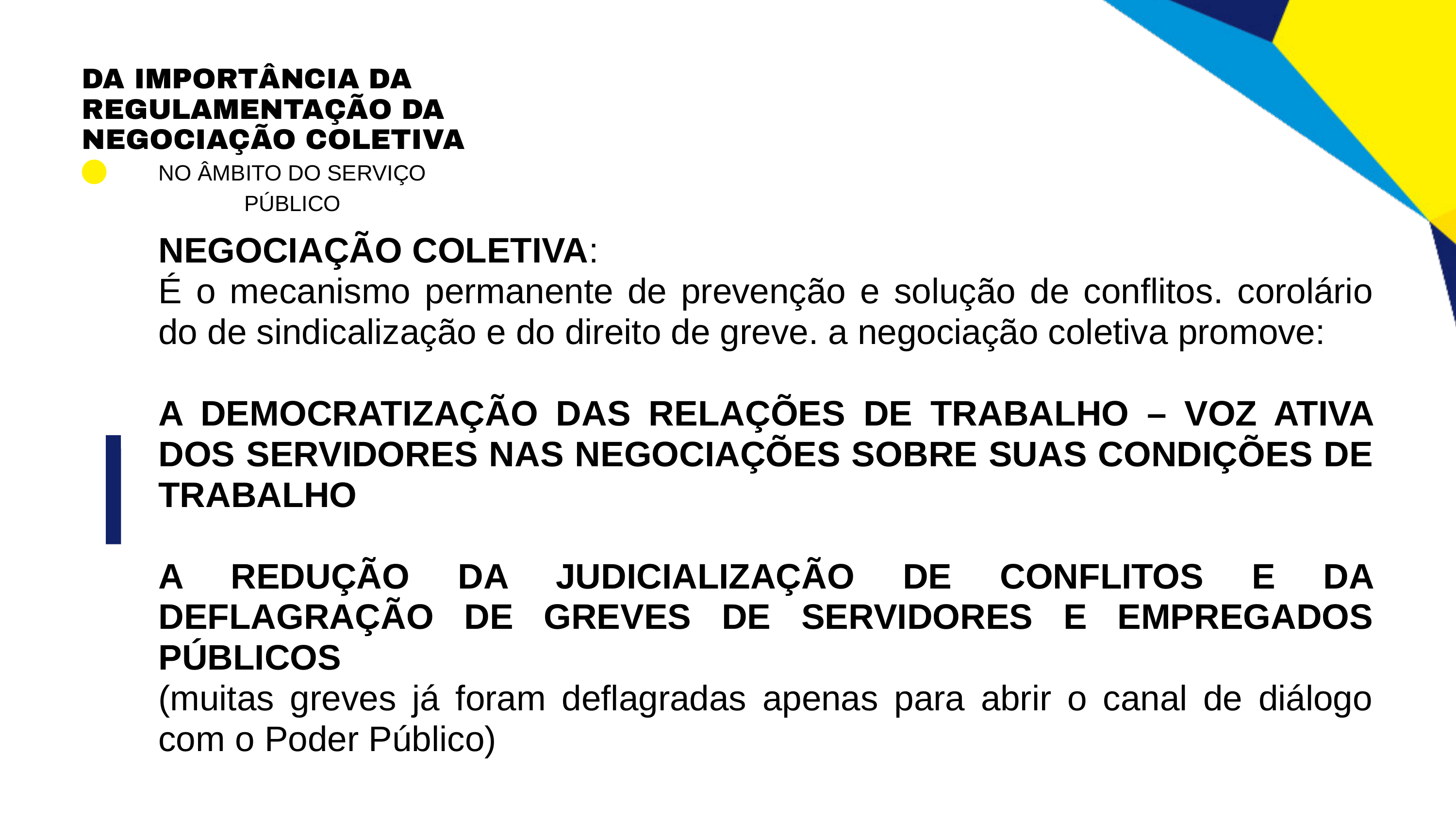

DA IMPORTÂNCIA DA REGULAMENTAÇÃO DA NEGOCIAÇÃO COLETIVA
NO ÂMBITO DO SERVIÇO PÚBLICO

NEGOCIAÇÃO COLETIVA:
É o mecanismo permanente de prevenção e solução de conflitos. corolário do de sindicalização e do direito de greve. a negociação coletiva promove:

A DEMOCRATIZAÇÃO DAS RELAÇÕES DE TRABALHO – VOZ ATIVA DOS SERVIDORES NAS NEGOCIAÇÕES SOBRE SUAS CONDIÇÕES DE TRABALHO

A REDUÇÃO DA JUDICIALIZAÇÃO DE CONFLITOS E DA DEFLAGRAÇÃO DE GREVES DE SERVIDORES E EMPREGADOS PÚBLICOS
(muitas greves já foram deflagradas apenas para abrir o canal de diálogo com o Poder Público)